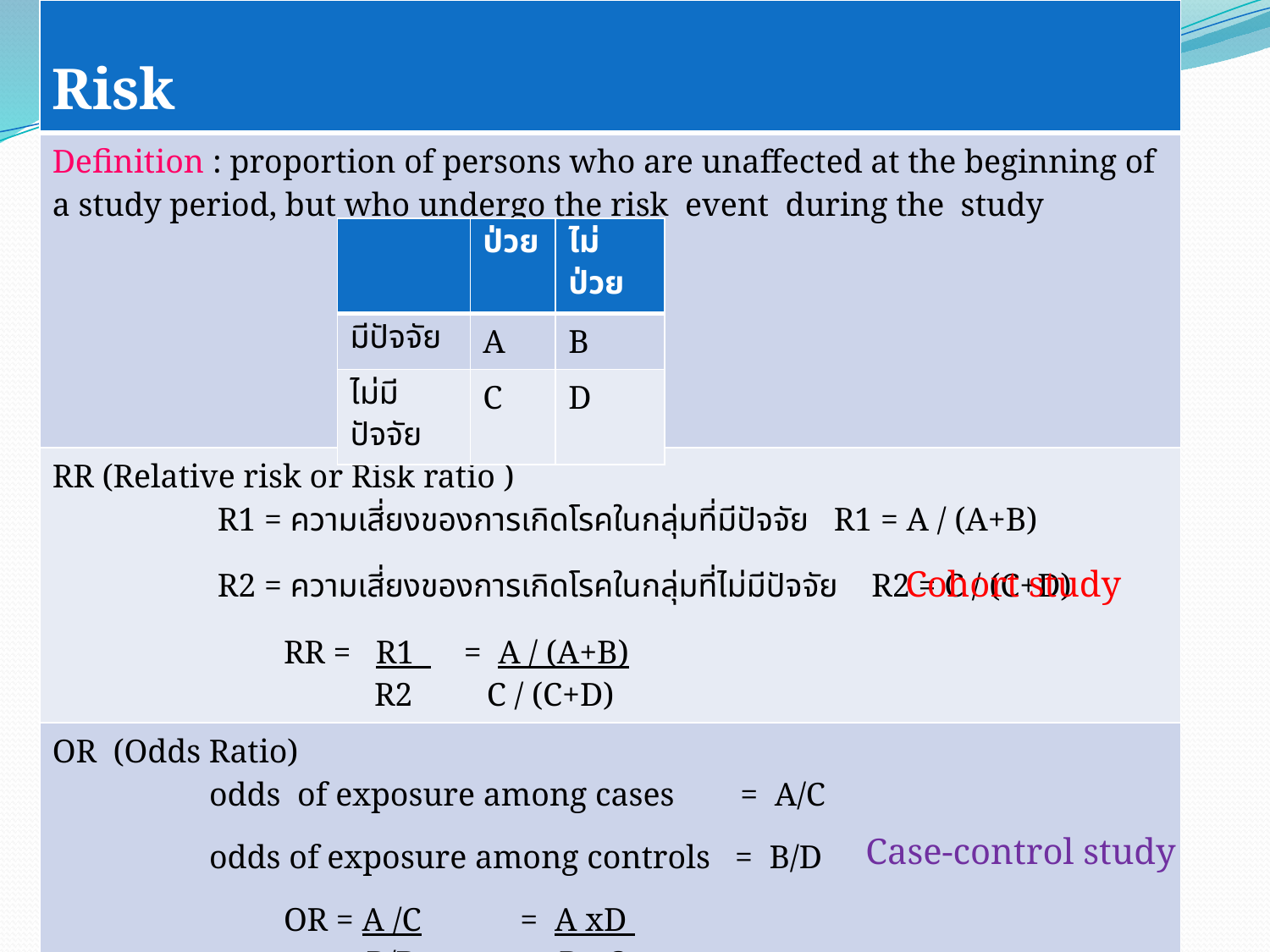

| Risk |
| --- |
| Definition : proportion of persons who are unaffected at the beginning of a study period, but who undergo the risk event during the study |
| RR (Relative risk or Risk ratio ) R1 = ความเสี่ยงของการเกิดโรคในกลุ่มที่มีปัจจัย R1 = A / (A+B) R2 = ความเสี่ยงของการเกิดโรคในกลุ่มที่ไม่มีปัจจัย R2 = C / (C+D) RR = R1 = A / (A+B) R2 C / (C+D) |
| OR (Odds Ratio) odds of exposure among cases = A/C odds of exposure among controls = B/D OR = A /C = A xD B/D B xC |
#
|  | ป่วย | ไม่ป่วย |
| --- | --- | --- |
| มีปัจจัย | A | B |
| ไม่มีปัจจัย | C | D |
Cohort study
Case-control study